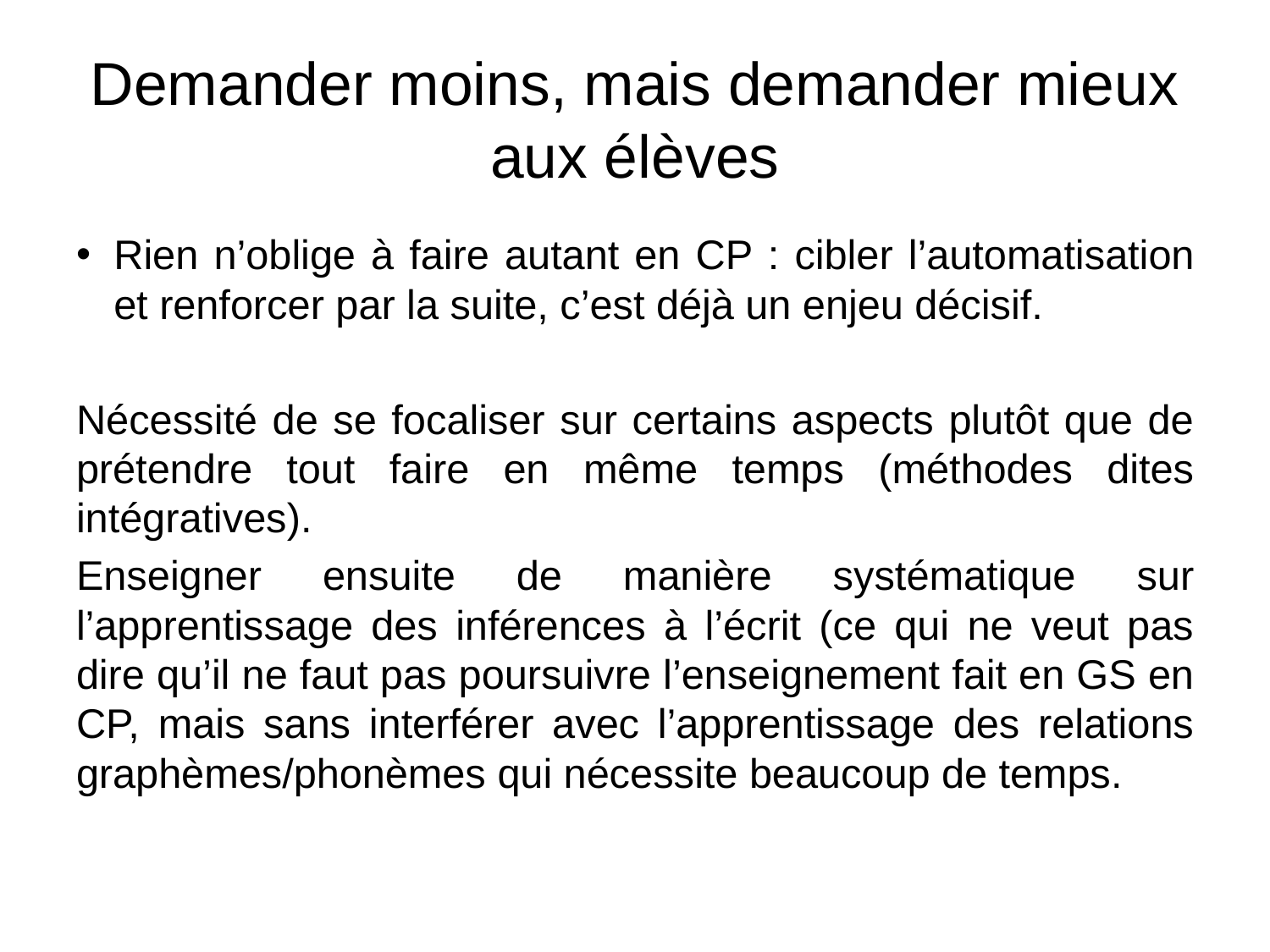

# Demander moins, mais demander mieux aux élèves
Rien n’oblige à faire autant en CP : cibler l’automatisation et renforcer par la suite, c’est déjà un enjeu décisif.

Nécessité de se focaliser sur certains aspects plutôt que de prétendre tout faire en même temps (méthodes dites intégratives).
Enseigner ensuite de manière systématique sur l’apprentissage des inférences à l’écrit (ce qui ne veut pas dire qu’il ne faut pas poursuivre l’enseignement fait en GS en CP, mais sans interférer avec l’apprentissage des relations graphèmes/phonèmes qui nécessite beaucoup de temps.